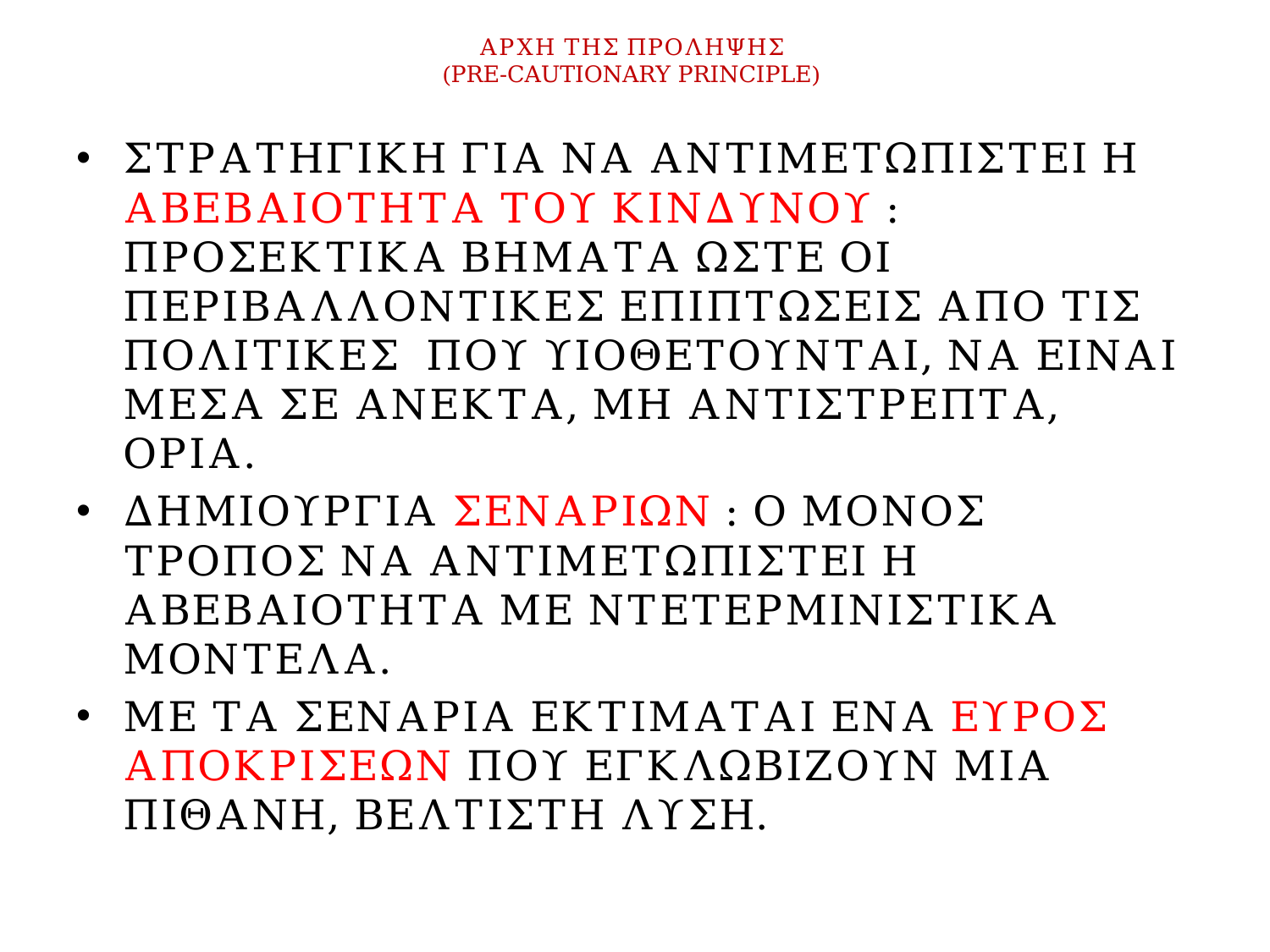

# ΑΡΧΗ ΤΗΣ ΠΡΟΛΗΨΗΣ (PRE-CAUTIONARY PRINCIPLE)
ΣΤΡΑΤΗΓΙΚΗ ΓΙΑ ΝΑ ΑΝΤΙΜΕΤΩΠΙΣΤΕΙ Η ΑΒΕΒΑΙΟΤΗΤΑ ΤΟΥ ΚΙΝΔΥΝΟΥ : ΠΡΟΣΕΚΤΙΚΑ ΒΗΜΑΤΑ ΩΣΤΕ ΟΙ ΠΕΡΙΒΑΛΛΟΝΤΙΚΕΣ ΕΠΙΠΤΩΣΕΙΣ ΑΠΟ ΤΙΣ ΠΟΛΙΤΙΚΕΣ  ΠΟΥ ΥΙΟΘΕΤΟΥΝΤΑΙ, ΝΑ ΕΙΝΑΙ ΜΕΣΑ ΣΕ ΑΝΕΚΤΑ, ΜΗ ΑΝΤΙΣΤΡΕΠΤΑ, ΟΡΙΑ.
ΔΗΜΙΟΥΡΓΙΑ ΣΕΝΑΡΙΩΝ : Ο ΜΟΝΟΣ ΤΡΟΠΟΣ ΝΑ ΑΝΤΙΜΕΤΩΠΙΣΤΕΙ Η ΑΒΕΒΑΙΟΤΗΤΑ ΜΕ ΝΤΕΤΕΡΜΙΝΙΣΤΙΚΑ ΜΟΝΤΕΛΑ.
ΜΕ ΤΑ ΣΕΝΑΡΙΑ ΕΚΤΙΜΑΤΑΙ ΕΝΑ ΕΥΡΟΣ ΑΠΟΚΡΙΣΕΩΝ ΠΟΥ ΕΓΚΛΩΒΙΖΟΥΝ ΜΙΑ ΠΙΘΑΝΗ, ΒΕΛΤΙΣΤΗ ΛΥΣΗ.